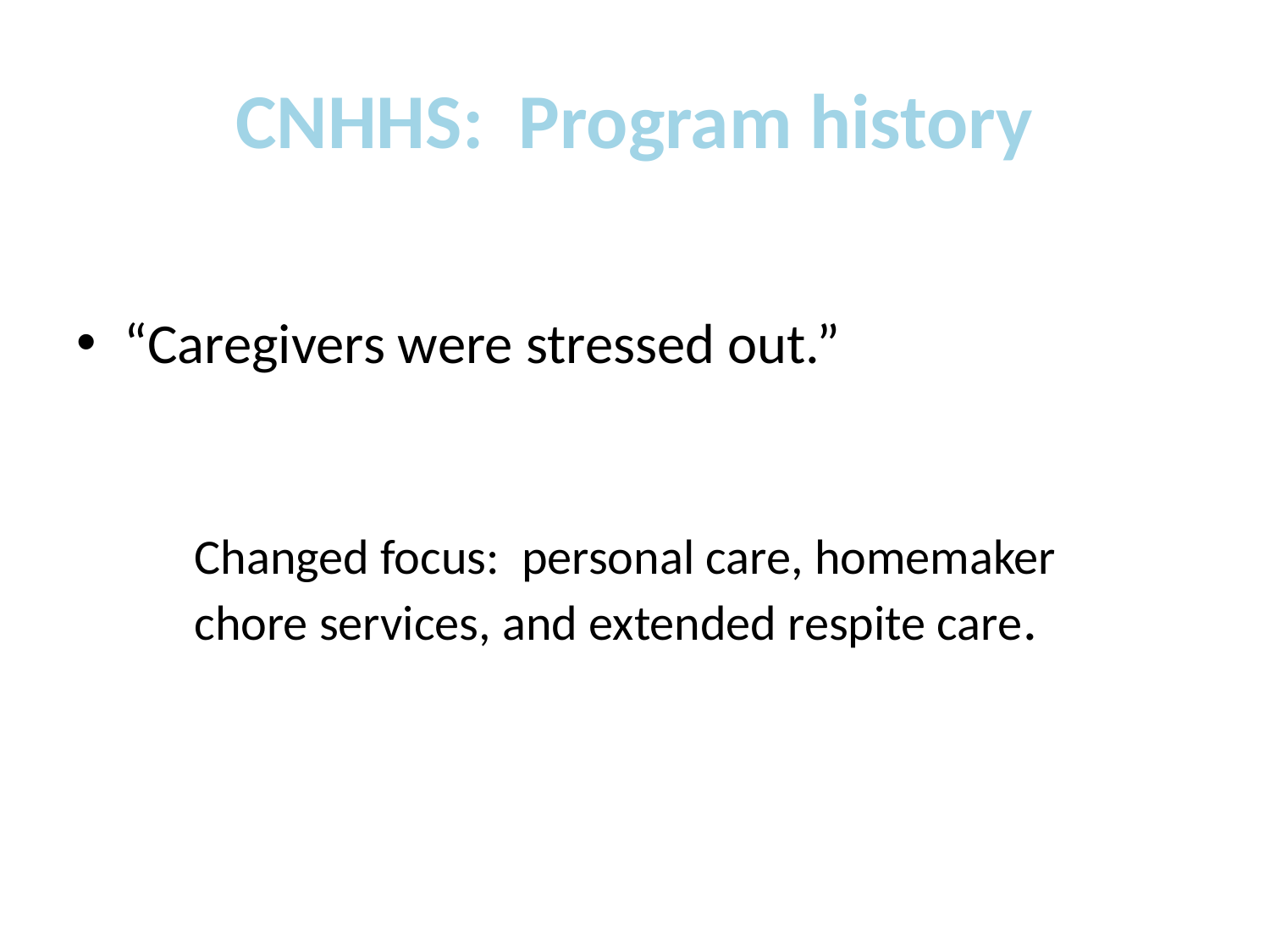

# CNHHS:  Program history

“Caregivers were stressed out.”

Changed focus:  personal care, homemaker
chore services, and extended respite care.